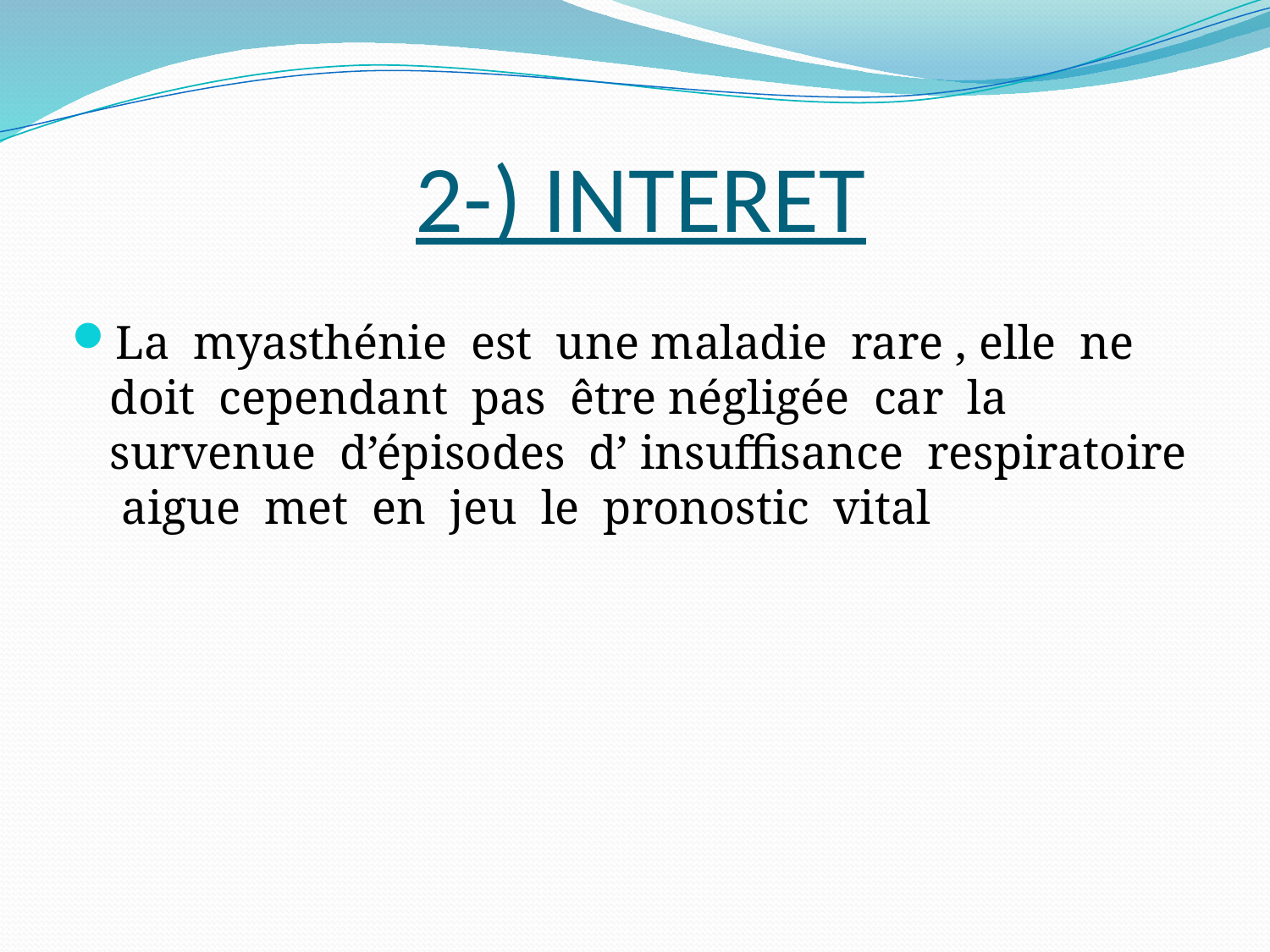

# 2-) INTERET
La  myasthénie  est  une maladie  rare , elle  ne  doit  cependant  pas  être négligée  car  la  survenue  d’épisodes  d’ insuffisance  respiratoire  aigue  met  en  jeu  le  pronostic  vital